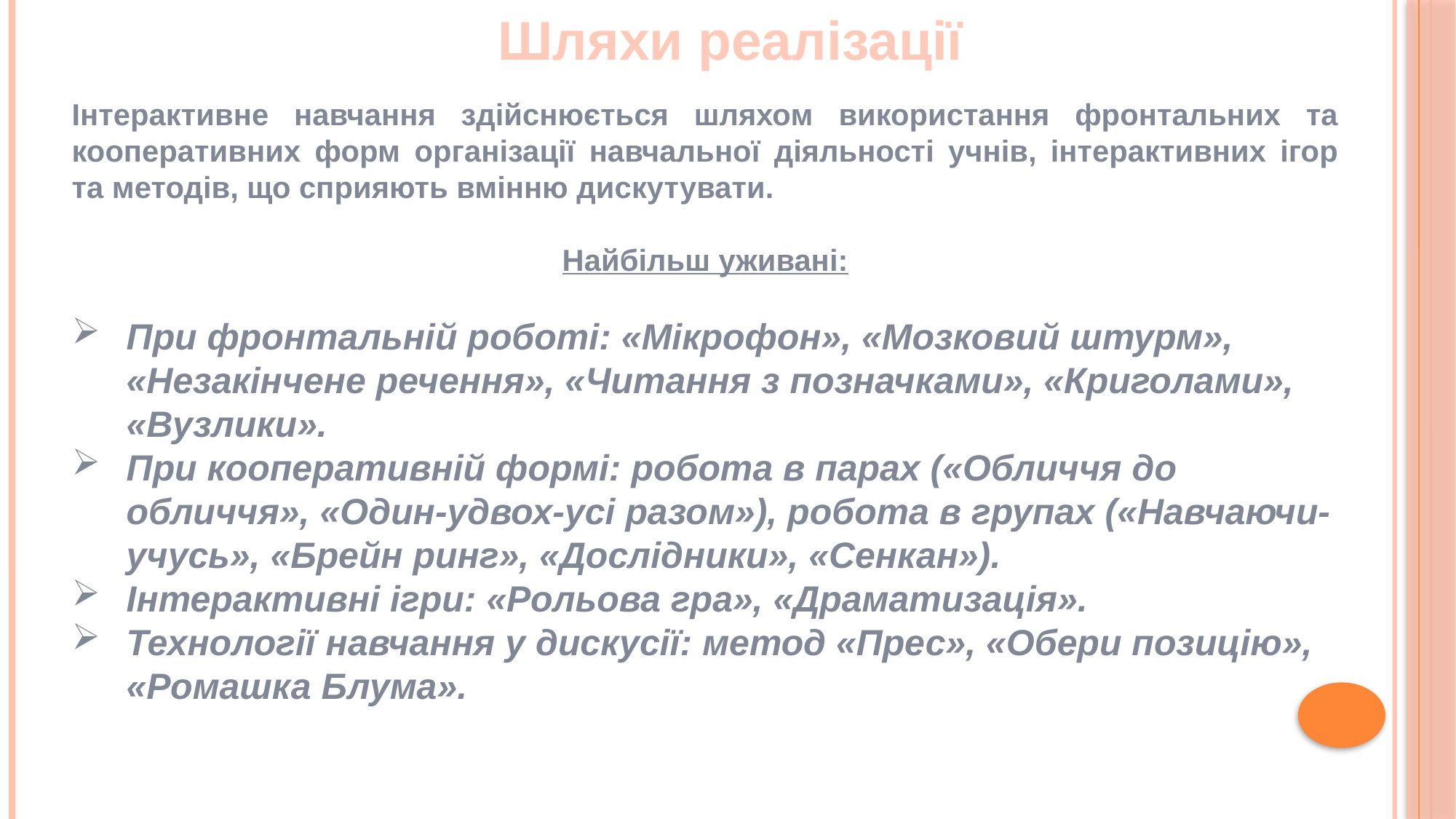

Шляхи реалізації
Інтерактивне навчання здійснюється шляхом використання фронтальних та кооперативних форм організації навчальної діяльності учнів, інтерактивних ігор та методів, що сприяють вмінню дискутувати.

Найбільш уживані:

При фронтальній роботі: «Мікрофон», «Мозковий штурм», «Незакінчене речення», «Читання з позначками», «Криголами», «Вузлики».
При кооперативній формі: робота в парах («Обличчя до обличчя», «Один-удвох-усі разом»), робота в групах («Навчаючи-учусь», «Брейн ринг», «Дослідники», «Сенкан»).
Інтерактивні ігри: «Рольова гра», «Драматизація».
Технології навчання у дискусії: метод «Прес», «Обери позицію», «Ромашка Блума».